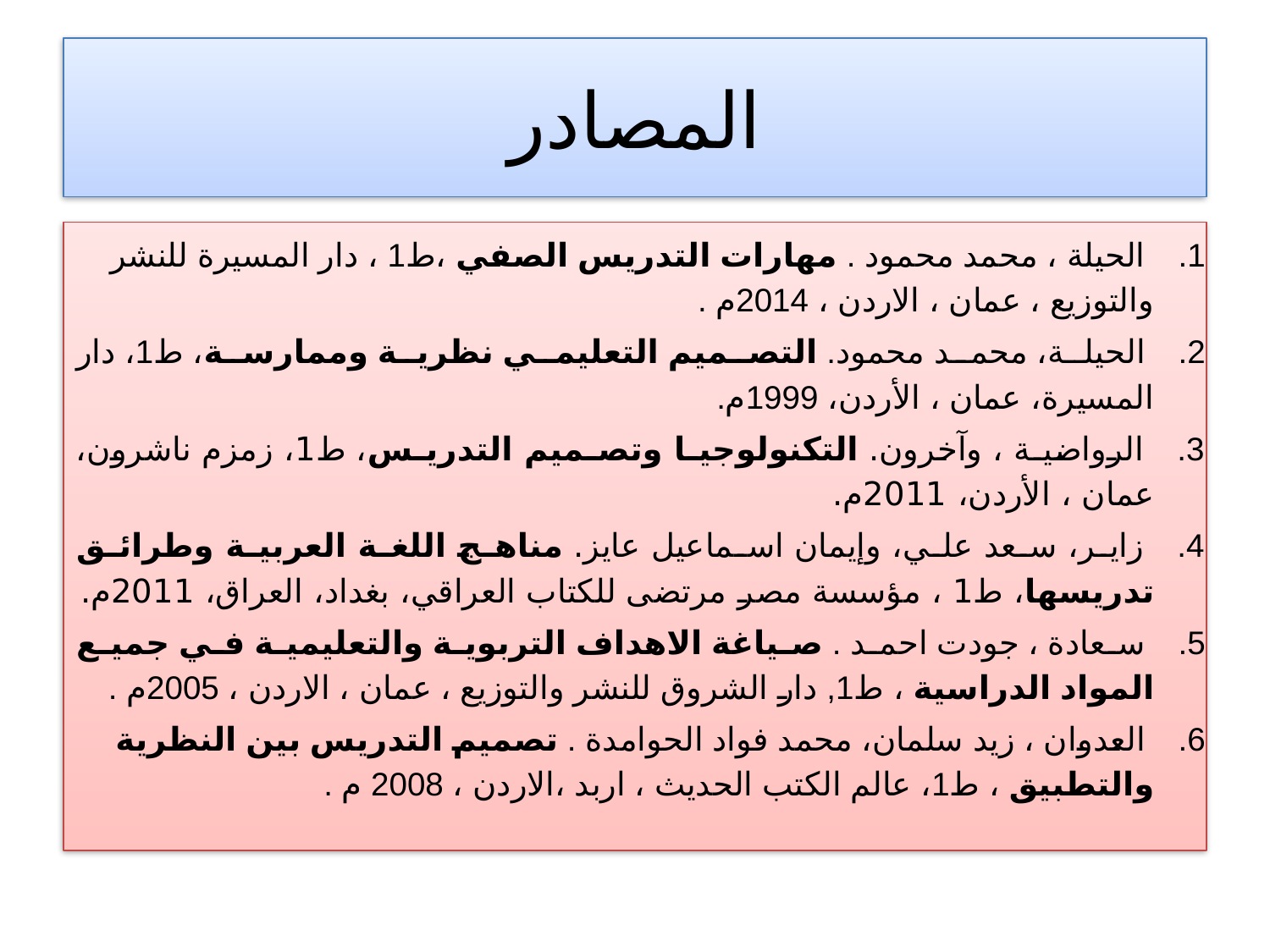

# المصادر
 الحيلة ، محمد محمود . مهارات التدريس الصفي ،ط1 ، دار المسيرة للنشر والتوزيع ، عمان ، الاردن ، 2014م .
 الحيلة، محمد محمود. التصميم التعليمي نظرية وممارسة، ط1، دار المسيرة، عمان ، الأردن، 1999م.
 الرواضية ، وآخرون. التكنولوجيا وتصميم التدريس، ط1، زمزم ناشرون، عمان ، الأردن، 2011م.
 زاير، سعد علي، وإيمان اسماعيل عايز. مناهج اللغة العربية وطرائق تدريسها، ط1 ، مؤسسة مصر مرتضى للكتاب العراقي، بغداد، العراق، 2011م.
 سعادة ، جودت احمد . صياغة الاهداف التربوية والتعليمية في جميع المواد الدراسية ، ط1, دار الشروق للنشر والتوزيع ، عمان ، الاردن ، 2005م .
 العدوان ، زيد سلمان، محمد فواد الحوامدة . تصميم التدريس بين النظرية والتطبيق ، ط1، عالم الكتب الحديث ، اربد ،الاردن ، 2008 م .